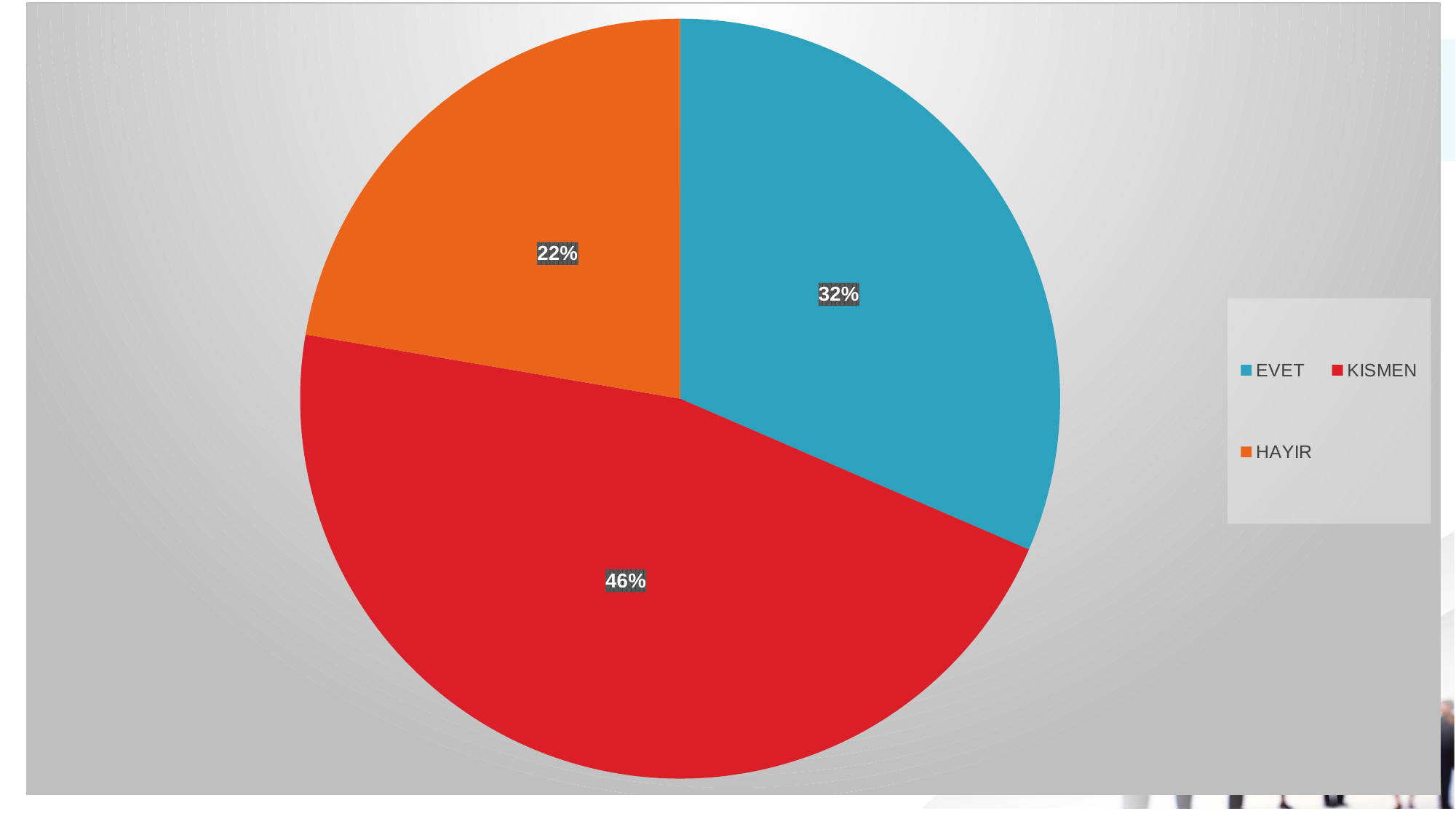

### Chart

| Category | Satışlar |
|---|---|
| EVET | 31.5 |
| KISMEN | 46.2 |
| HAYIR | 22.3 |
#